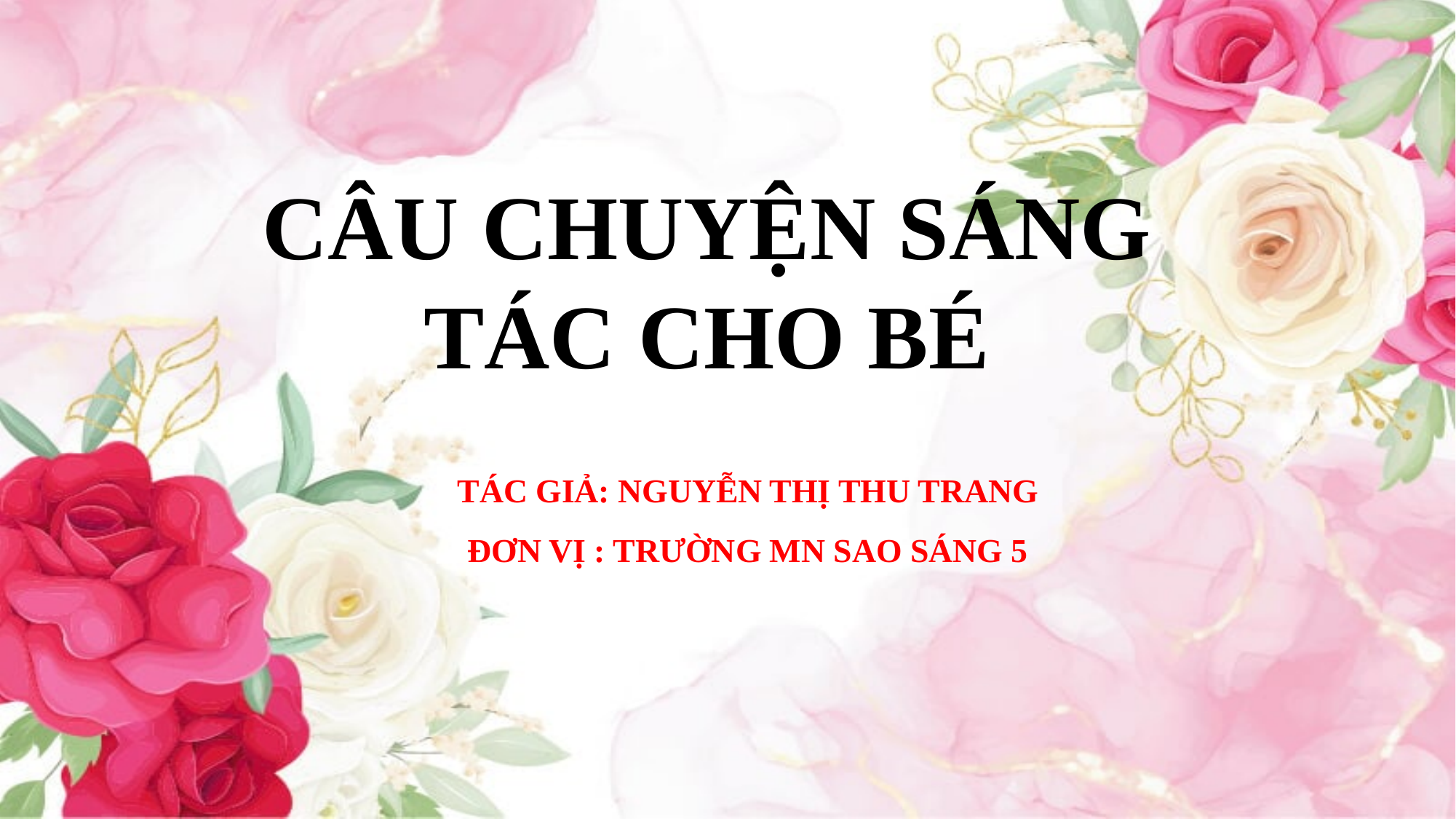

CÂU CHUYỆN SÁNG TÁC CHO BÉ
TÁC GIẢ: NGUYỄN THỊ THU TRANG
ĐƠN VỊ : TRƯỜNG MN SAO SÁNG 5